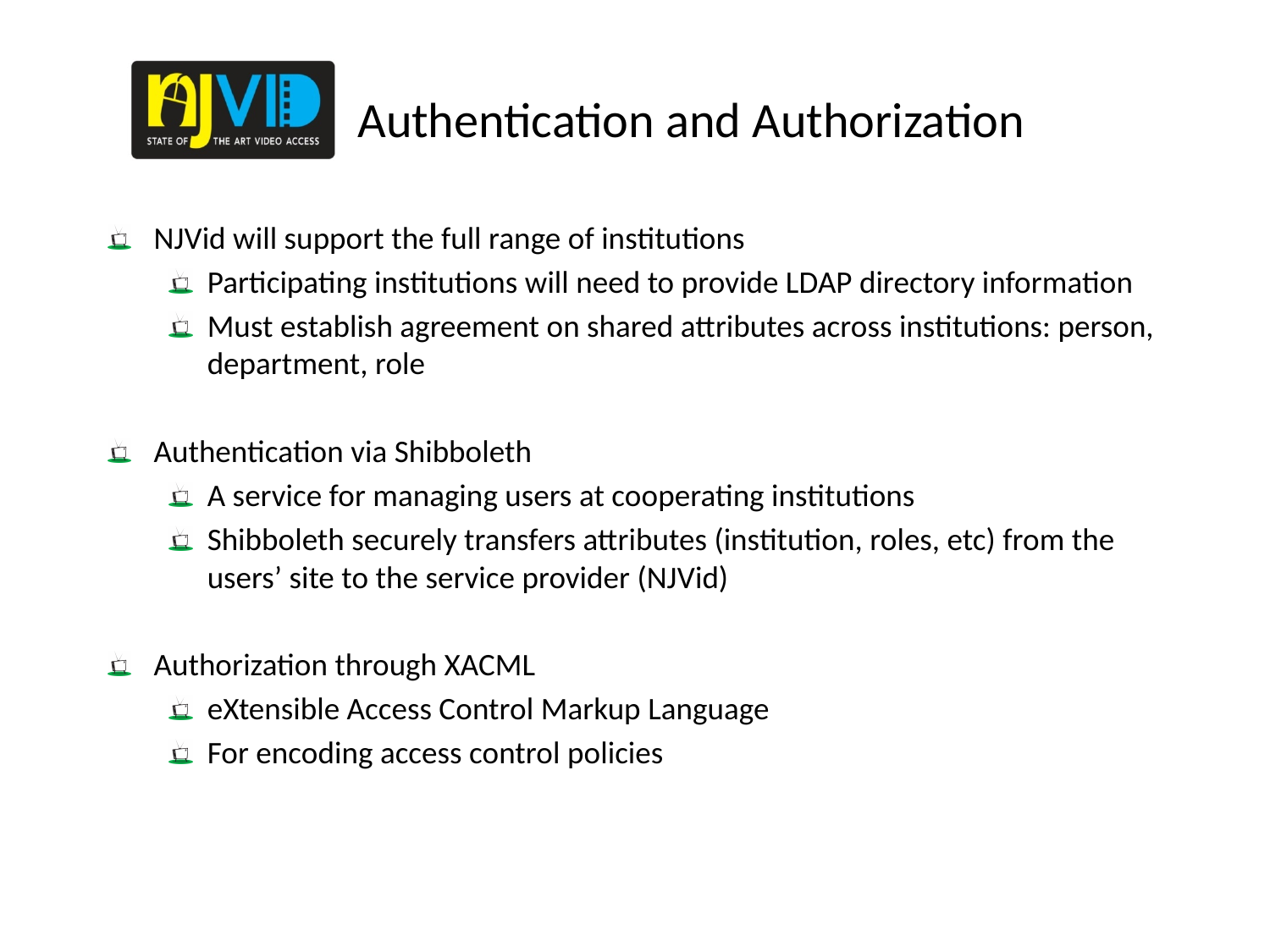

# Authentication and Authorization
NJVid will support the full range of institutions
Participating institutions will need to provide LDAP directory information
Must establish agreement on shared attributes across institutions: person, department, role

Authentication via Shibboleth
A service for managing users at cooperating institutions
Shibboleth securely transfers attributes (institution, roles, etc) from the users’ site to the service provider (NJVid)

Authorization through XACML
eXtensible Access Control Markup Language
For encoding access control policies